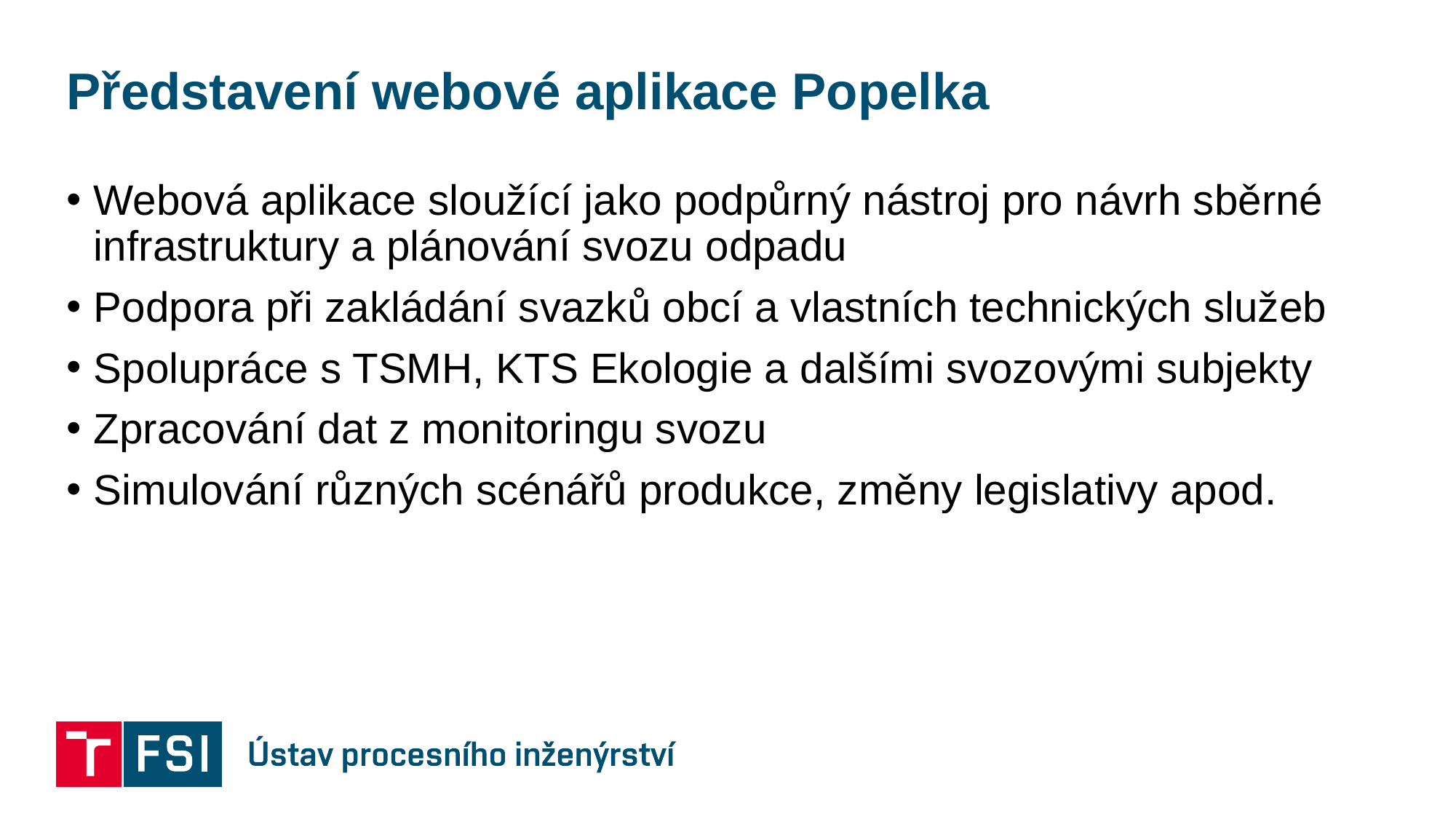

# Představení webové aplikace Popelka
Webová aplikace sloužící jako podpůrný nástroj pro návrh sběrné infrastruktury a plánování svozu odpadu
Podpora při zakládání svazků obcí a vlastních technických služeb
Spolupráce s TSMH, KTS Ekologie a dalšími svozovými subjekty
Zpracování dat z monitoringu svozu
Simulování různých scénářů produkce, změny legislativy apod.